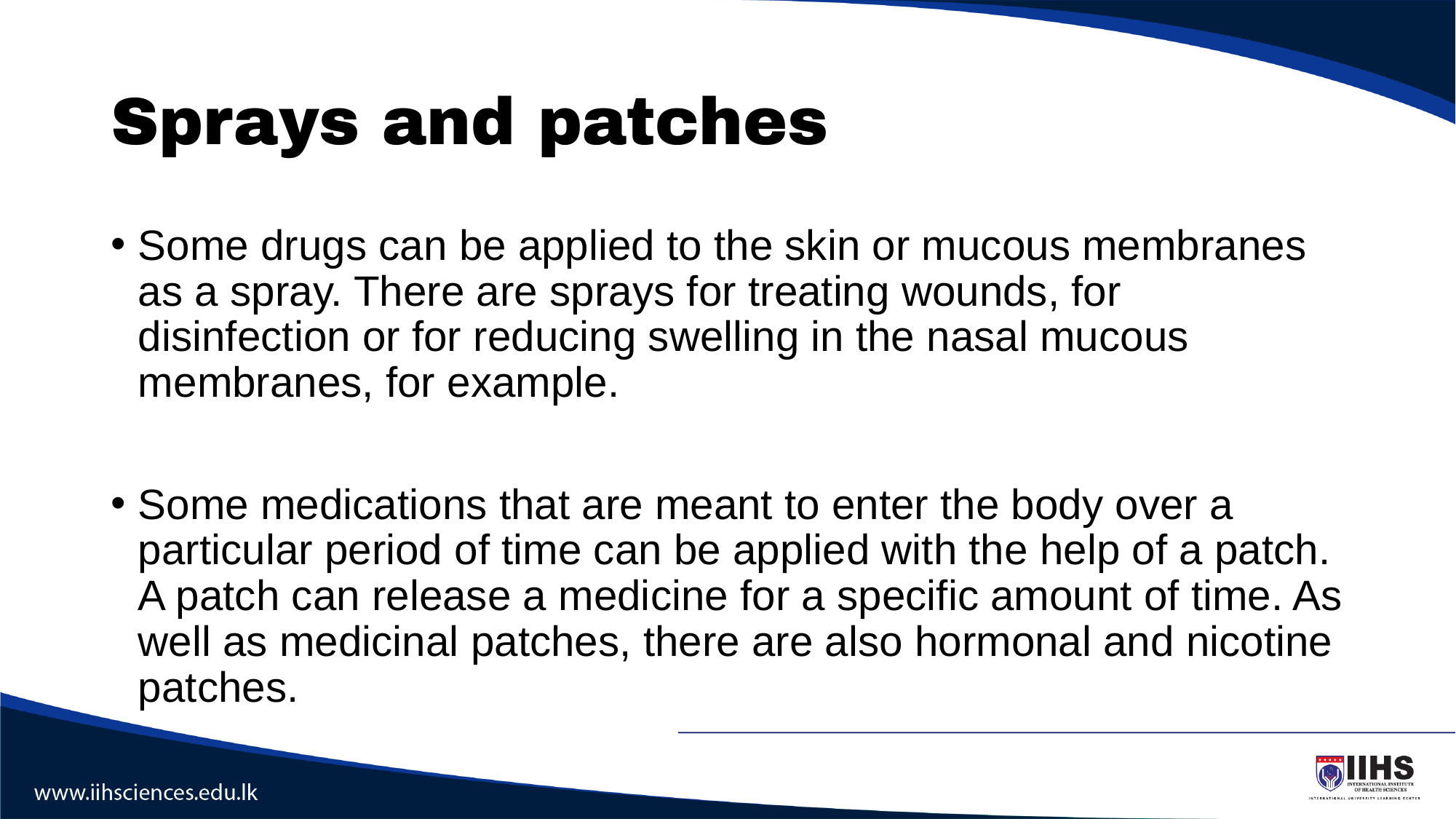

# Sprays and patches
Some drugs can be applied to the skin or mucous membranes as a spray. There are sprays for treating wounds, for disinfection or for reducing swelling in the nasal mucous membranes, for example.

Some medications that are meant to enter the body over a particular period of time can be applied with the help of a patch. A patch can release a medicine for a specific amount of time. As well as medicinal patches, there are also hormonal and nicotine patches.